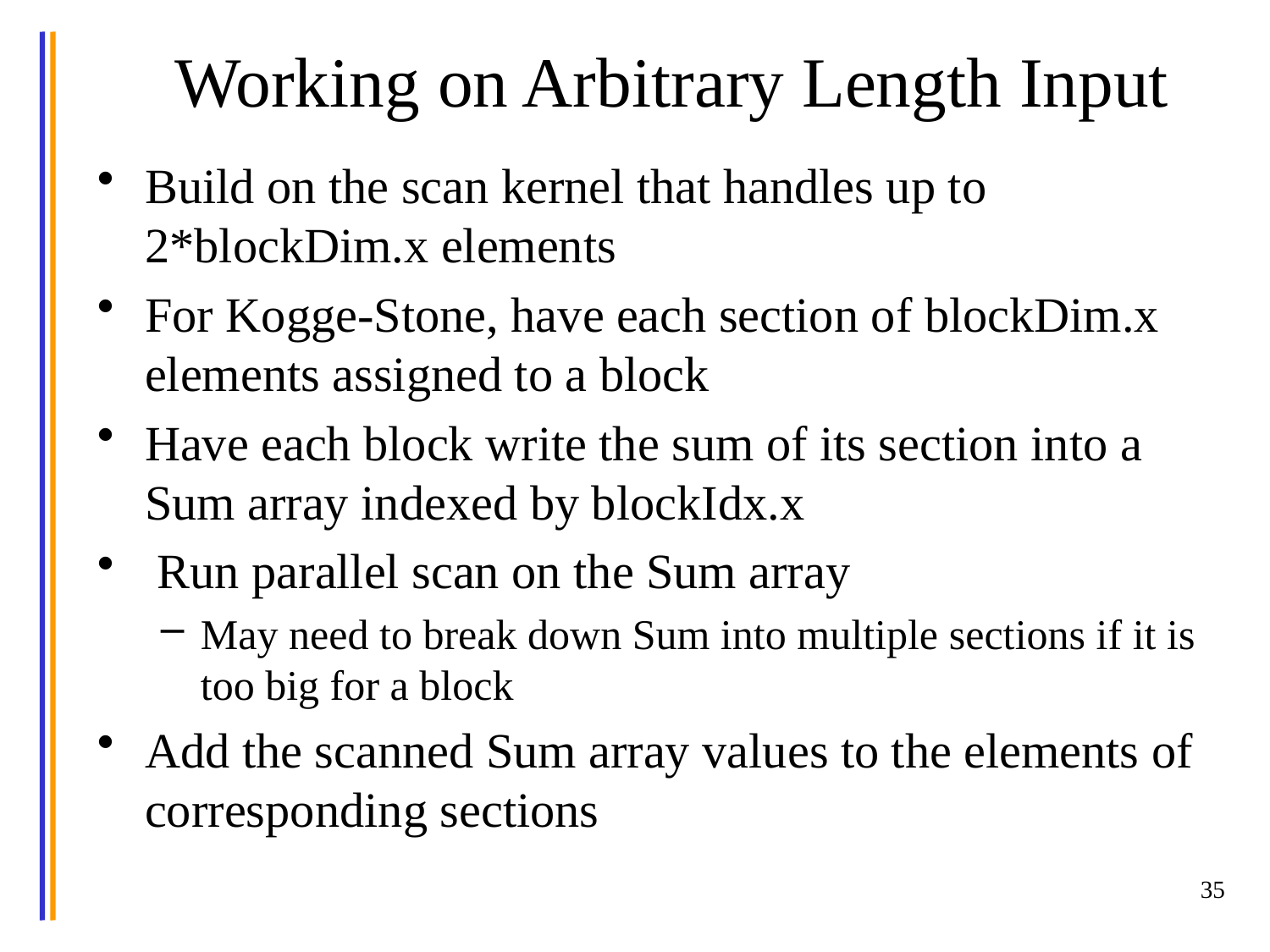

# Working on Arbitrary Length Input
Build on the scan kernel that handles up to 2*blockDim.x elements
For Kogge-Stone, have each section of blockDim.x elements assigned to a block
Have each block write the sum of its section into a Sum array indexed by blockIdx.x
 Run parallel scan on the Sum array
May need to break down Sum into multiple sections if it is too big for a block
Add the scanned Sum array values to the elements of corresponding sections

35